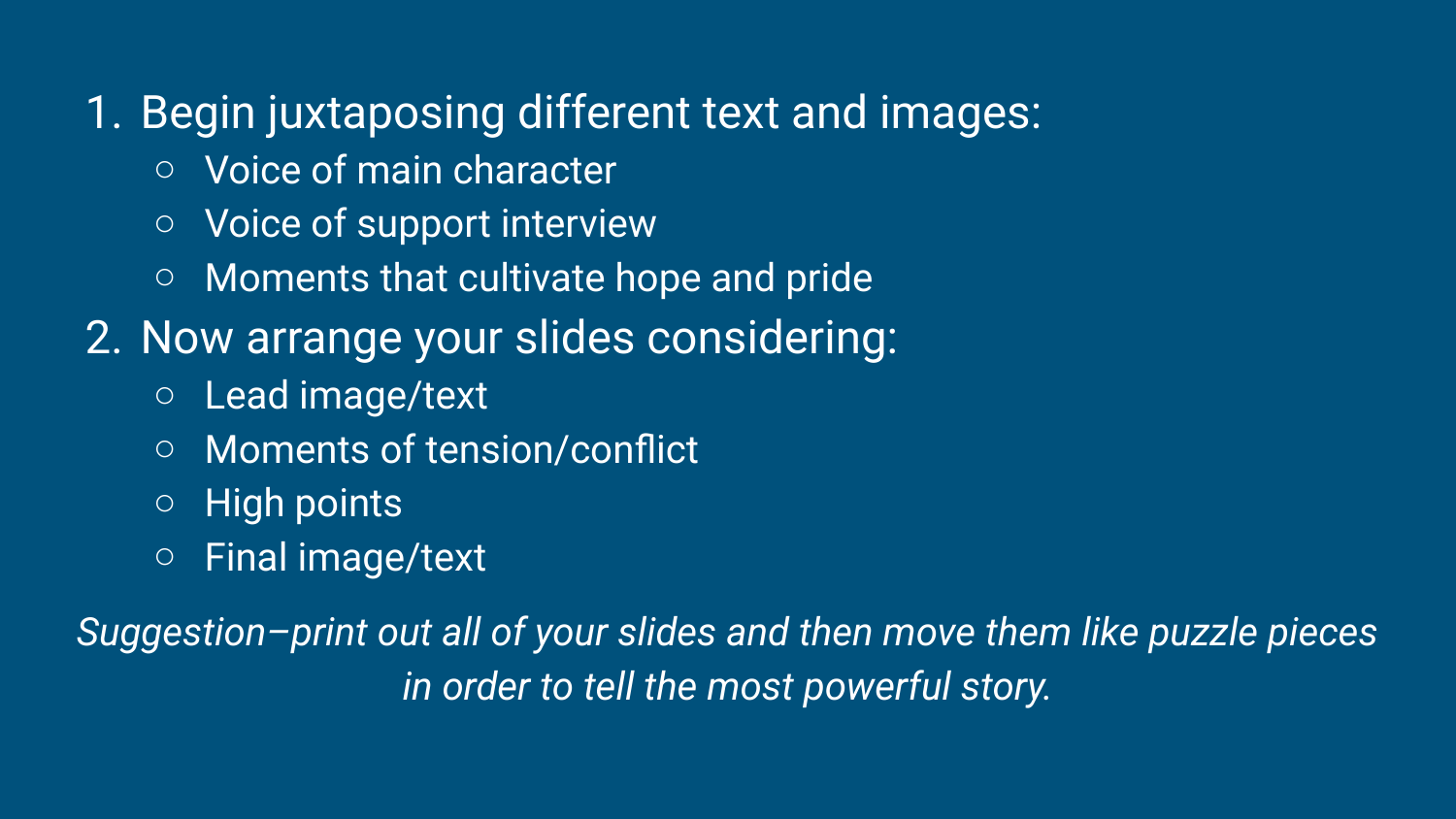

Begin juxtaposing different text and images:
Voice of main character
Voice of support interview
Moments that cultivate hope and pride
Now arrange your slides considering:
Lead image/text
Moments of tension/conflict
High points
Final image/text
Suggestion–print out all of your slides and then move them like puzzle pieces in order to tell the most powerful story.